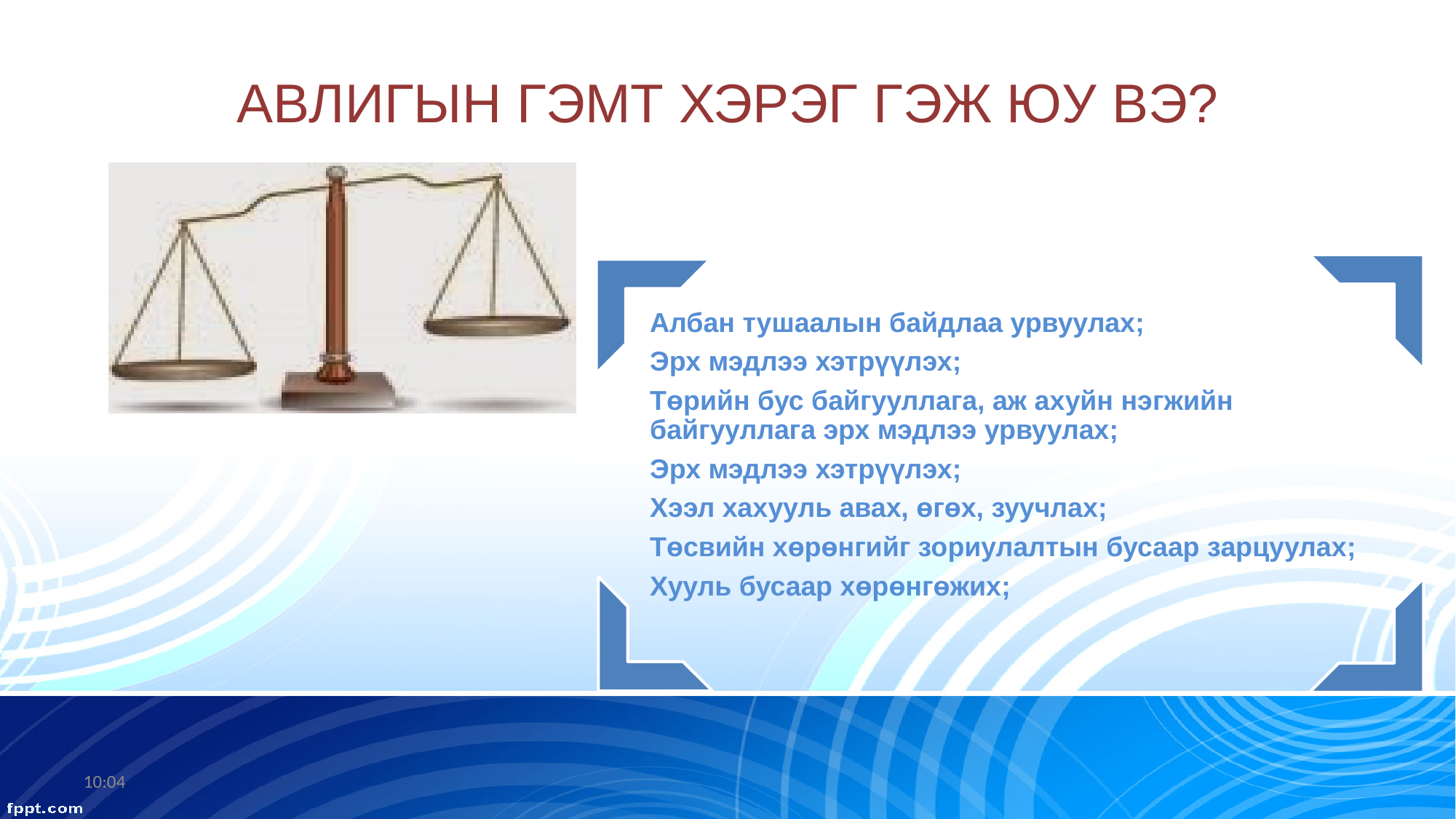

# АВЛИГЫН ГЭМТ ХЭРЭГ ГЭЖ ЮУ ВЭ?
Албан тушаалын байдлаа урвуулах;
Эрх мэдлээ хэтрүүлэх;
Төрийн бус байгууллага, аж ахуйн нэгжийн байгууллага эрх мэдлээ урвуулах;
Эрх мэдлээ хэтрүүлэх;
Хээл хахууль авах, өгөх, зуучлах;
Төсвийн хөрөнгийг зориулалтын бусаар зарцуулах;
Хууль бусаар хөрөнгөжих;

10:04